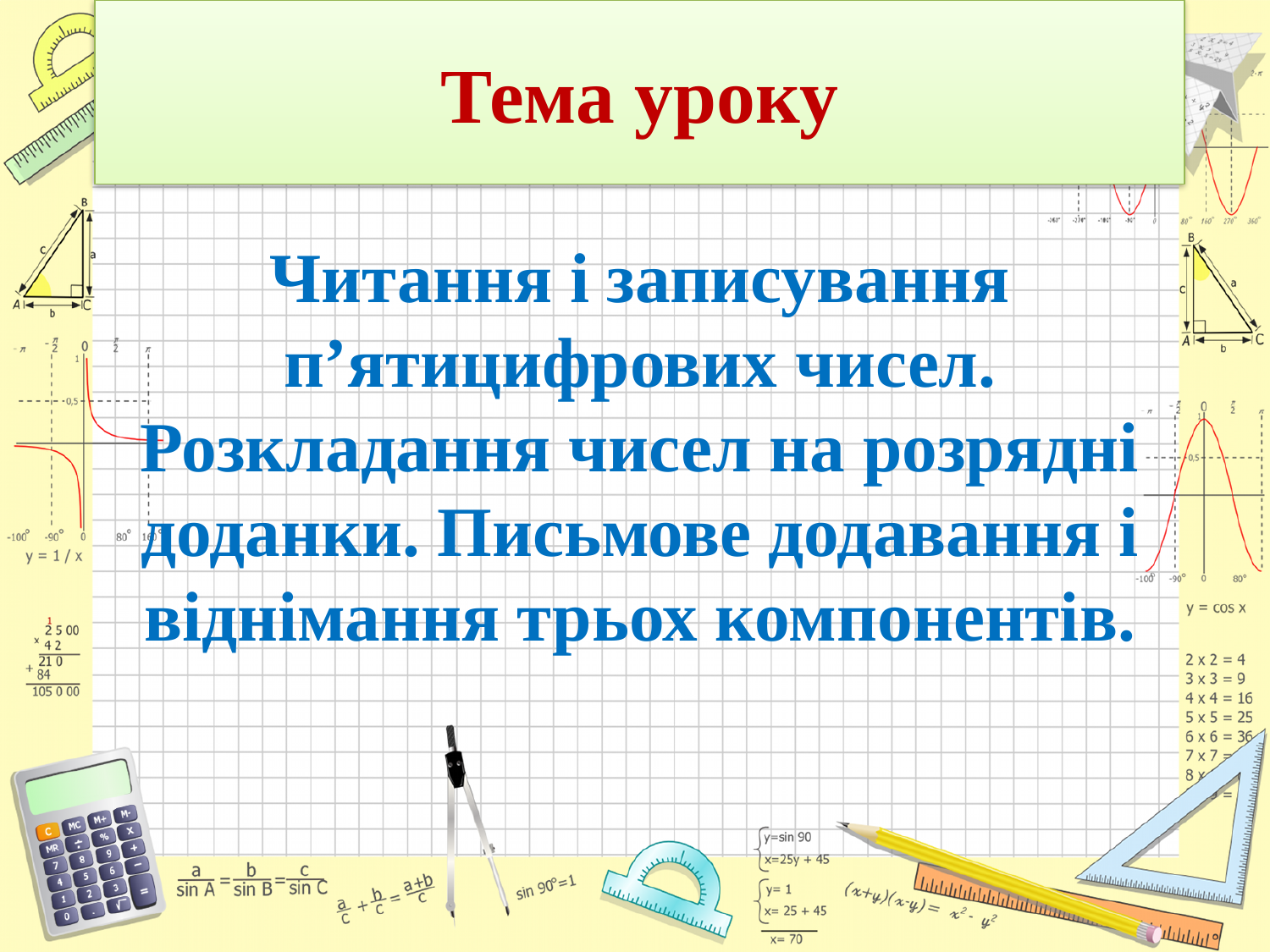

# Тема уроку
Читання і записування п’ятицифрових чисел. Розкладання чисел на розрядні доданки. Письмове додавання і віднімання трьох компонентів.